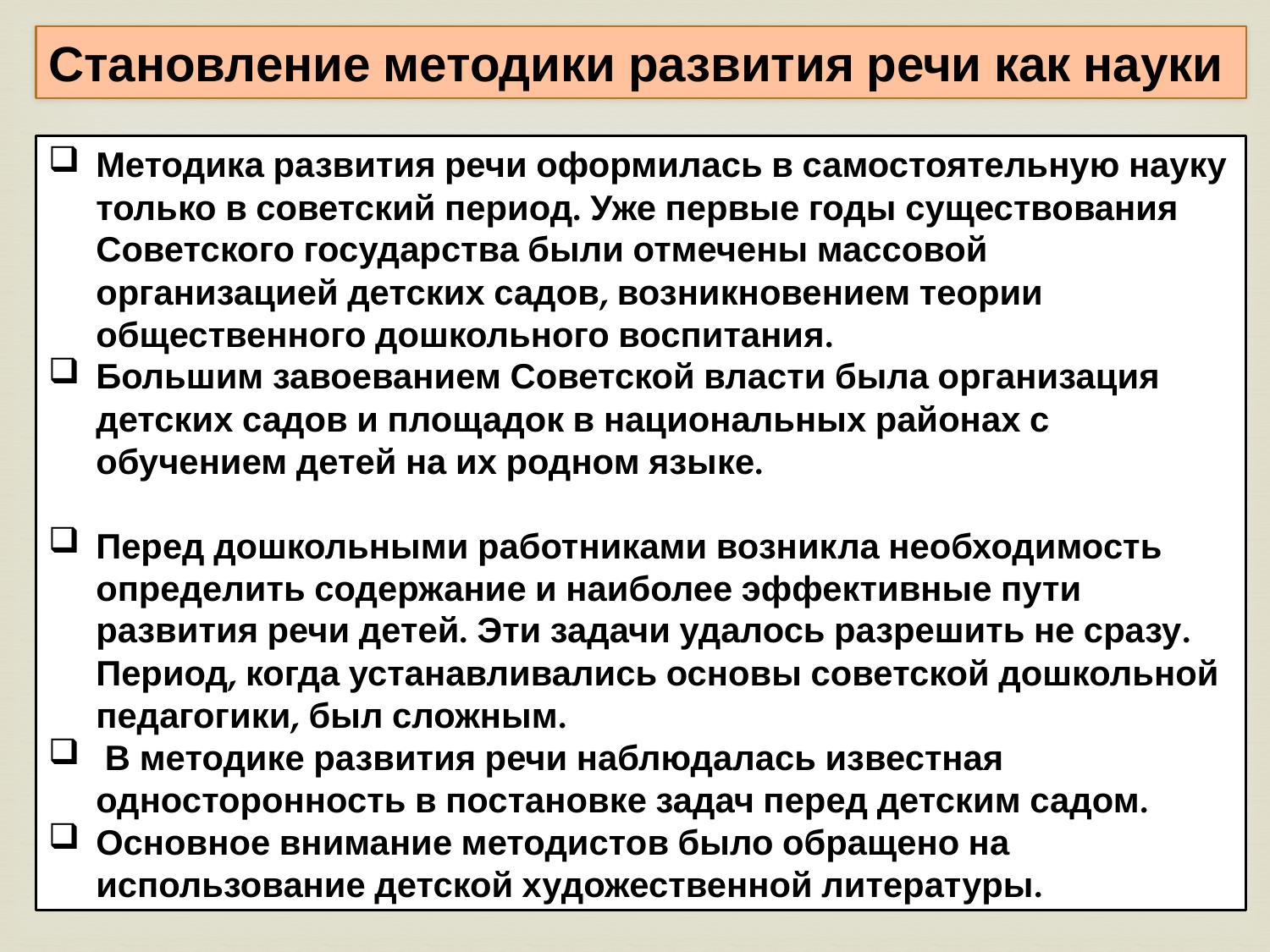

Становление методики развития речи как науки
Методика развития речи оформилась в самостоятельную науку только в советский период. Уже первые годы существования Советского государства были отмечены массовой организацией детских садов, возникновением теории общественного дошкольного воспитания.
Большим завоеванием Советской власти была организация детских садов и площадок в национальных районах с обучением детей на их родном языке.

Перед дошкольными работниками возникла необходимость определить содержание и наиболее эффективные пути развития речи детей. Эти задачи удалось разрешить не сразу. Период, когда устанавливались основы советской дошкольной педагогики, был сложным.
 В методике развития речи наблюдалась известная односторонность в постановке задач перед детским садом.
Основное внимание методистов было обращено на использование детской художественной литературы.